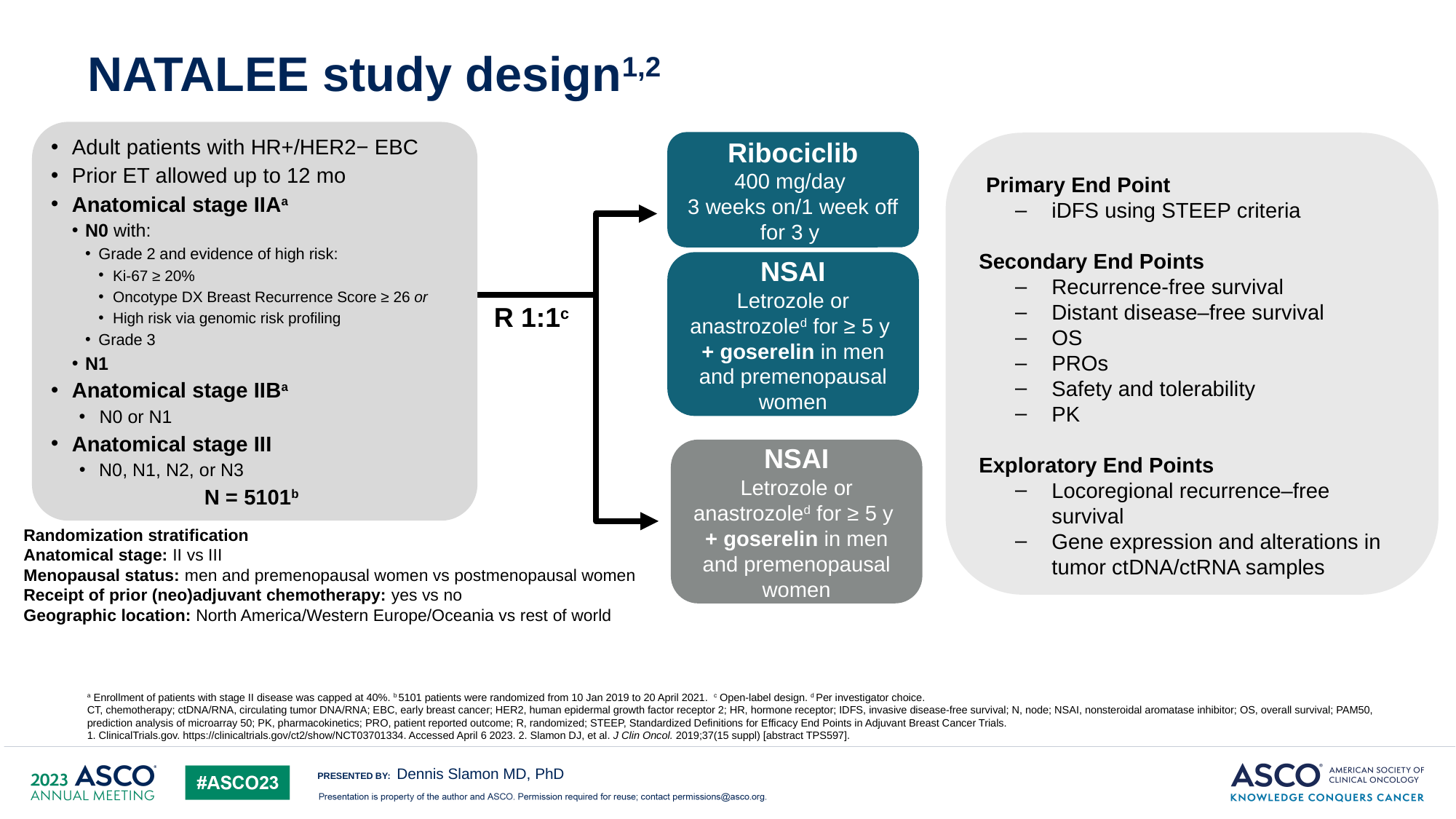

102
# NATALEE study design1,2
Adult patients with HR+/HER2− EBC
Prior ET allowed up to 12 mo
Anatomical stage IIAa
N0 with:
Grade 2 and evidence of high risk:
Ki-67 ≥ 20%
Oncotype DX Breast Recurrence Score ≥ 26 or
High risk via genomic risk profiling
Grade 3
N1
Anatomical stage IIBa
N0 or N1
Anatomical stage III
N0, N1, N2, or N3
N = 5101b
Ribociclib
400 mg/day
3 weeks on/1 week off for 3 y
 Primary End Point
iDFS using STEEP criteria

Secondary End Points
Recurrence-free survival
Distant disease–free survival
OS
PROs
Safety and tolerability
PK

Exploratory End Points
Locoregional recurrence–free survival
Gene expression and alterations in tumor ctDNA/ctRNA samples

NSAI
Letrozole or anastrozoled for ≥ 5 y
+ goserelin in men and premenopausal women
R 1:1c
NSAI
Letrozole or anastrozoled for ≥ 5 y
+ goserelin in men and premenopausal women
Randomization stratification
Anatomical stage: II vs III
Menopausal status: men and premenopausal women vs postmenopausal women
Receipt of prior (neo)adjuvant chemotherapy: yes vs no
Geographic location: North America/Western Europe/Oceania vs rest of world
a Enrollment of patients with stage II disease was capped at 40%. b 5101 patients were randomized from 10 Jan 2019 to 20 April 2021.  c Open-label design. d Per investigator choice.
CT, chemotherapy; ctDNA/RNA, circulating tumor DNA/RNA; EBC, early breast cancer; HER2, human epidermal growth factor receptor 2; HR, hormone receptor; IDFS, invasive disease-free survival; N, node; NSAI, nonsteroidal aromatase inhibitor; OS, overall survival; PAM50, prediction analysis of microarray 50; PK, pharmacokinetics; PRO, patient reported outcome; R, randomized; STEEP, Standardized Definitions for Efficacy End Points in Adjuvant Breast Cancer Trials.
1. ClinicalTrials.gov. https://clinicaltrials.gov/ct2/show/NCT03701334. Accessed April 6 2023. 2. Slamon DJ, et al. J Clin Oncol. 2019;37(15 suppl) [abstract TPS597].
Dennis Slamon MD, PhD